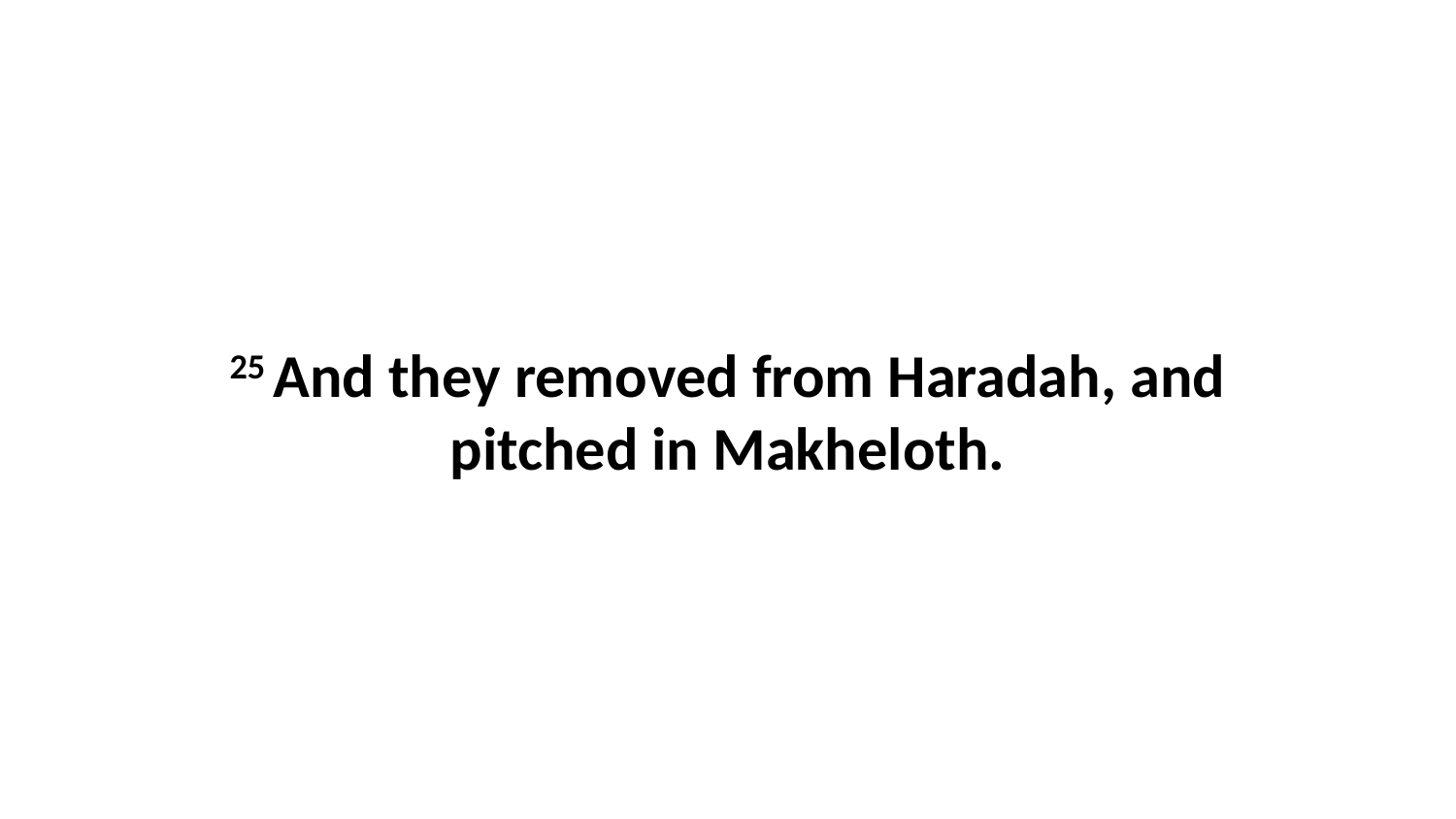

25 And they removed from Haradah, and pitched in Makheloth.